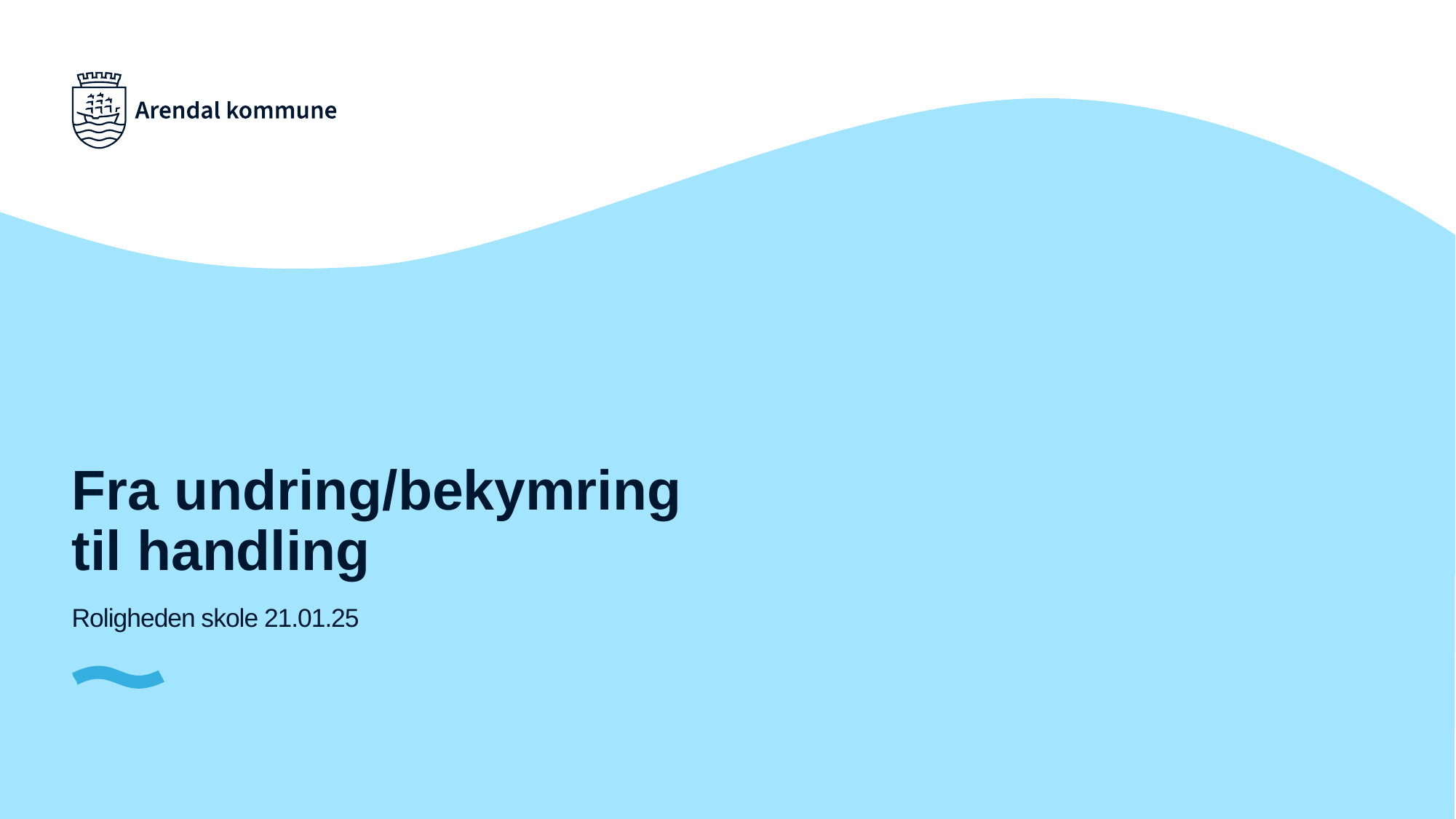

Fra undring/bekymring til handling
Roligheden skole 21.01.25